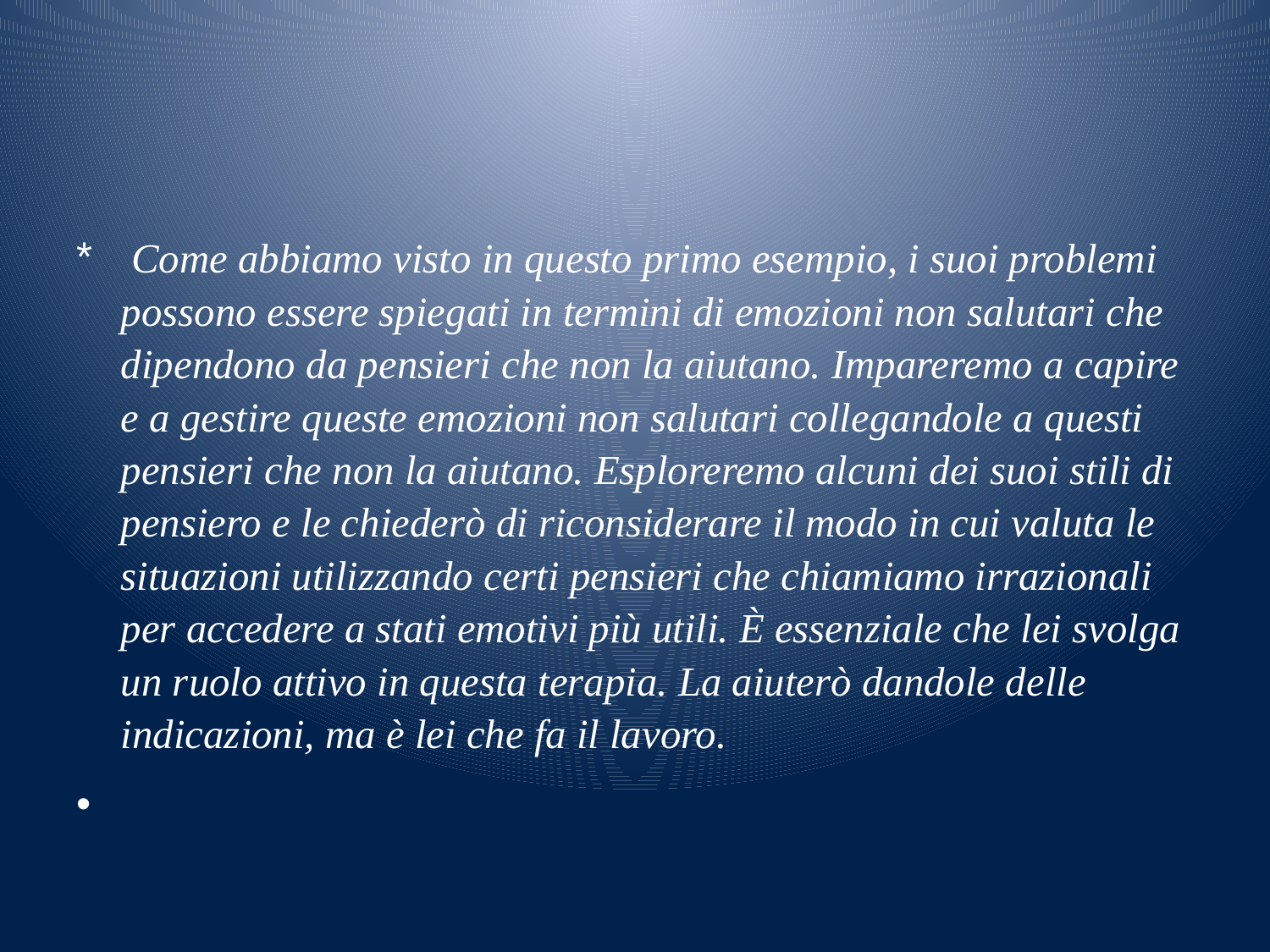

#
 Come abbiamo visto in questo primo esempio, i suoi problemi possono essere spiegati in termini di emozioni non salutari che dipendono da pensieri che non la aiutano. Impareremo a capire e a gestire queste emozioni non salutari collegandole a questi pensieri che non la aiutano. Esploreremo alcuni dei suoi stili di pensiero e le chiederò di riconsiderare il modo in cui valuta le situazioni utilizzando certi pensieri che chiamiamo irrazionali per accedere a stati emotivi più utili. È essenziale che lei svolga un ruolo attivo in questa terapia. La aiuterò dandole delle indicazioni, ma è lei che fa il lavoro.